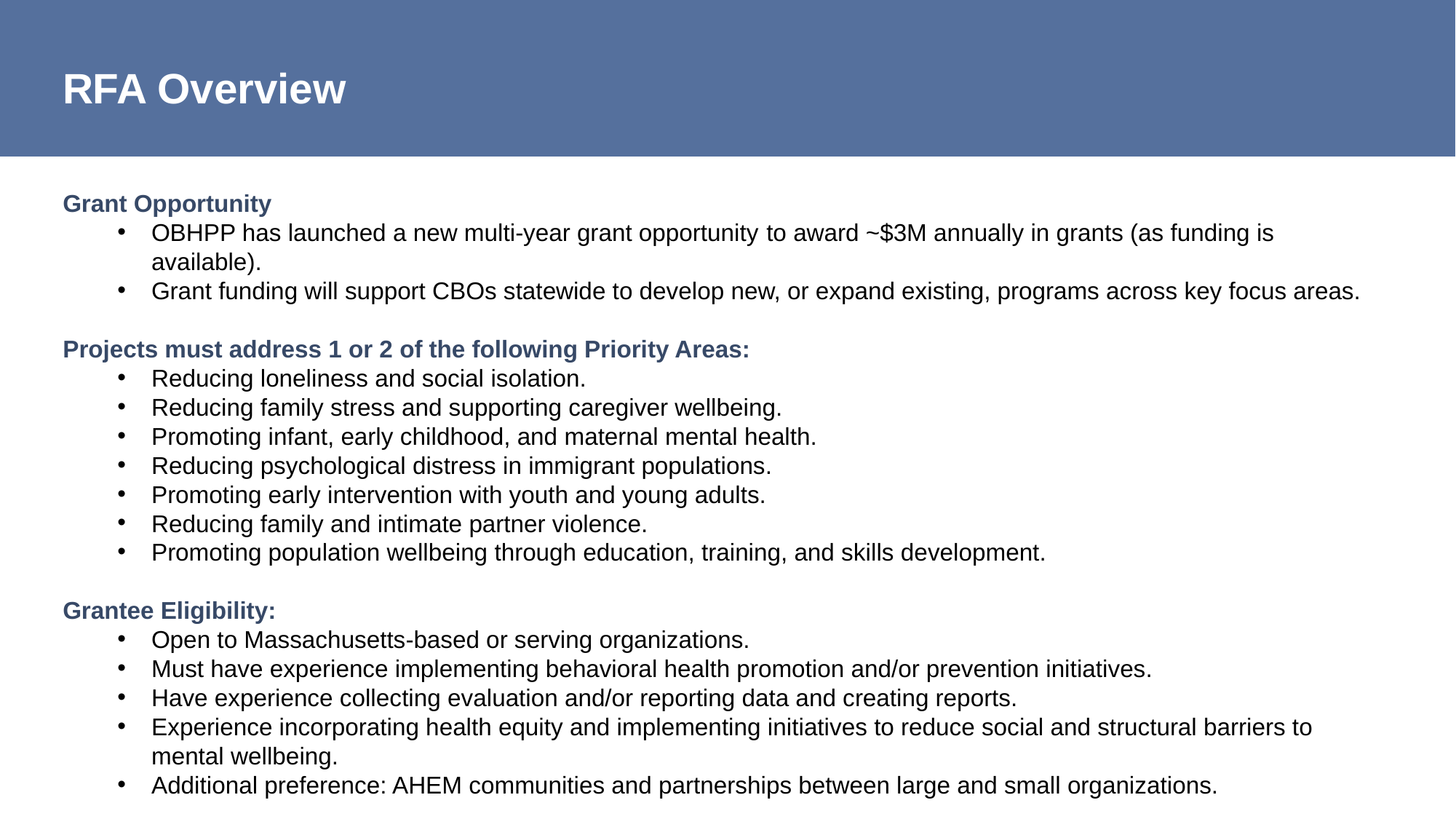

# RFA Overview
Grant Opportunity
OBHPP has launched a new multi-year grant opportunity to award ~$3M annually in grants (as funding is available).
Grant funding will support CBOs statewide to develop new, or expand existing, programs across key focus areas.

Projects must address 1 or 2 of the following Priority Areas:
Reducing loneliness and social isolation.
Reducing family stress and supporting caregiver wellbeing.
Promoting infant, early childhood, and maternal mental health.
Reducing psychological distress in immigrant populations.
Promoting early intervention with youth and young adults.
Reducing family and intimate partner violence.
Promoting population wellbeing through education, training, and skills development.

Grantee Eligibility:
Open to Massachusetts-based or serving organizations.
Must have experience implementing behavioral health promotion and/or prevention initiatives.
Have experience collecting evaluation and/or reporting data and creating reports.
Experience incorporating health equity and implementing initiatives to reduce social and structural barriers to mental wellbeing.
Additional preference: AHEM communities and partnerships between large and small organizations.